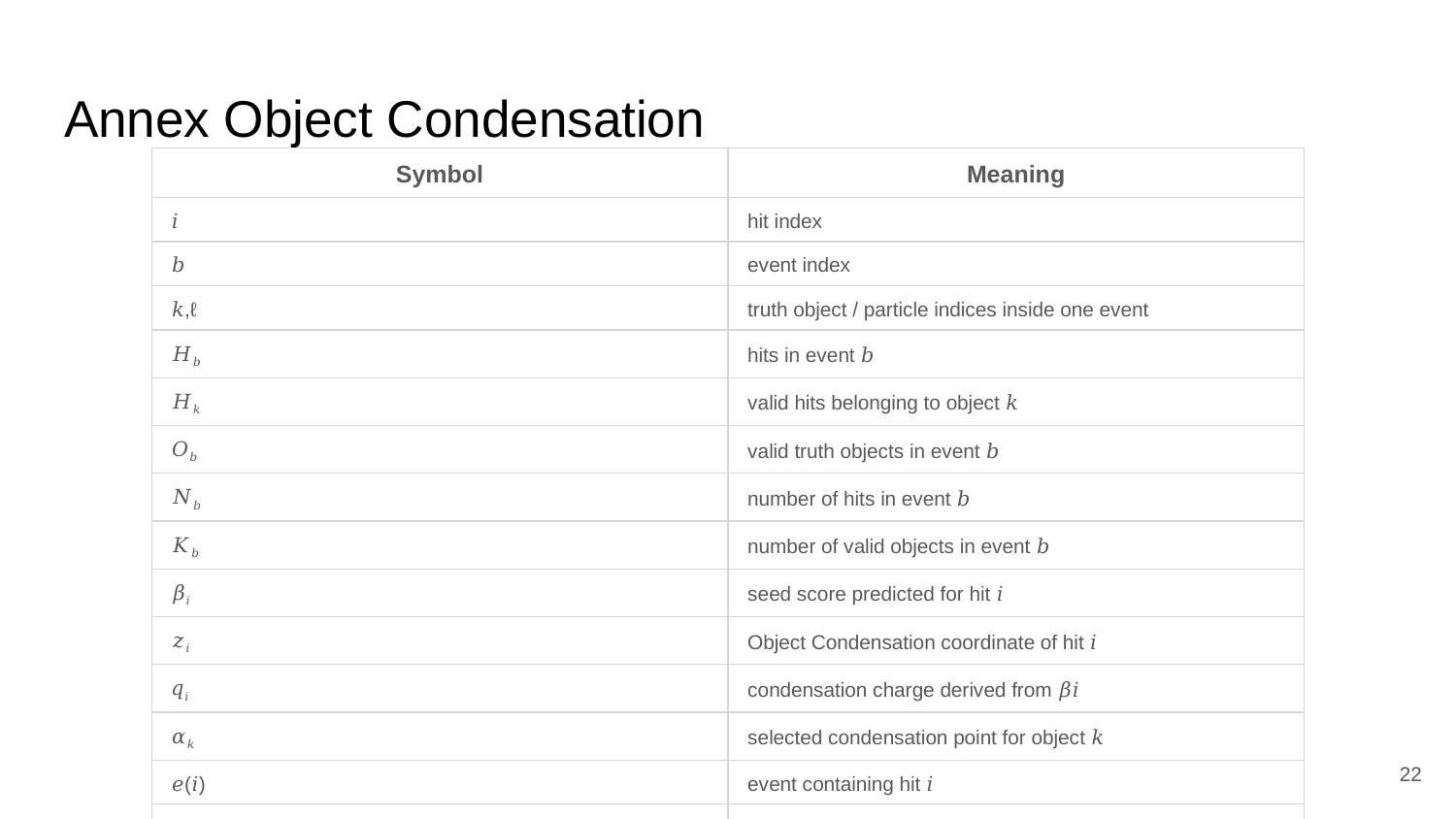

# Annex Object Condensation
| Symbol | Meaning |
| --- | --- |
| 𝑖 | hit index |
| 𝑏 | event index |
| 𝑘,ℓ | truth object / particle indices inside one event |
| 𝐻𝑏 | hits in event 𝑏 |
| 𝐻𝑘 | valid hits belonging to object 𝑘 |
| 𝑂𝑏 | valid truth objects in event 𝑏 |
| 𝑁𝑏 | number of hits in event 𝑏 |
| 𝐾𝑏 | number of valid objects in event 𝑏 |
| 𝛽𝑖 | seed score predicted for hit 𝑖 |
| 𝑧𝑖 | Object Condensation coordinate of hit 𝑖 |
| 𝑞𝑖 | condensation charge derived from 𝛽𝑖 |
| 𝛼𝑘 | selected condensation point for object 𝑘 |
| 𝑒⁡(𝑖) | event containing hit 𝑖 |
| 𝑡⁡(𝑖) | truth object of hit 𝑖 if it is not noise |
22